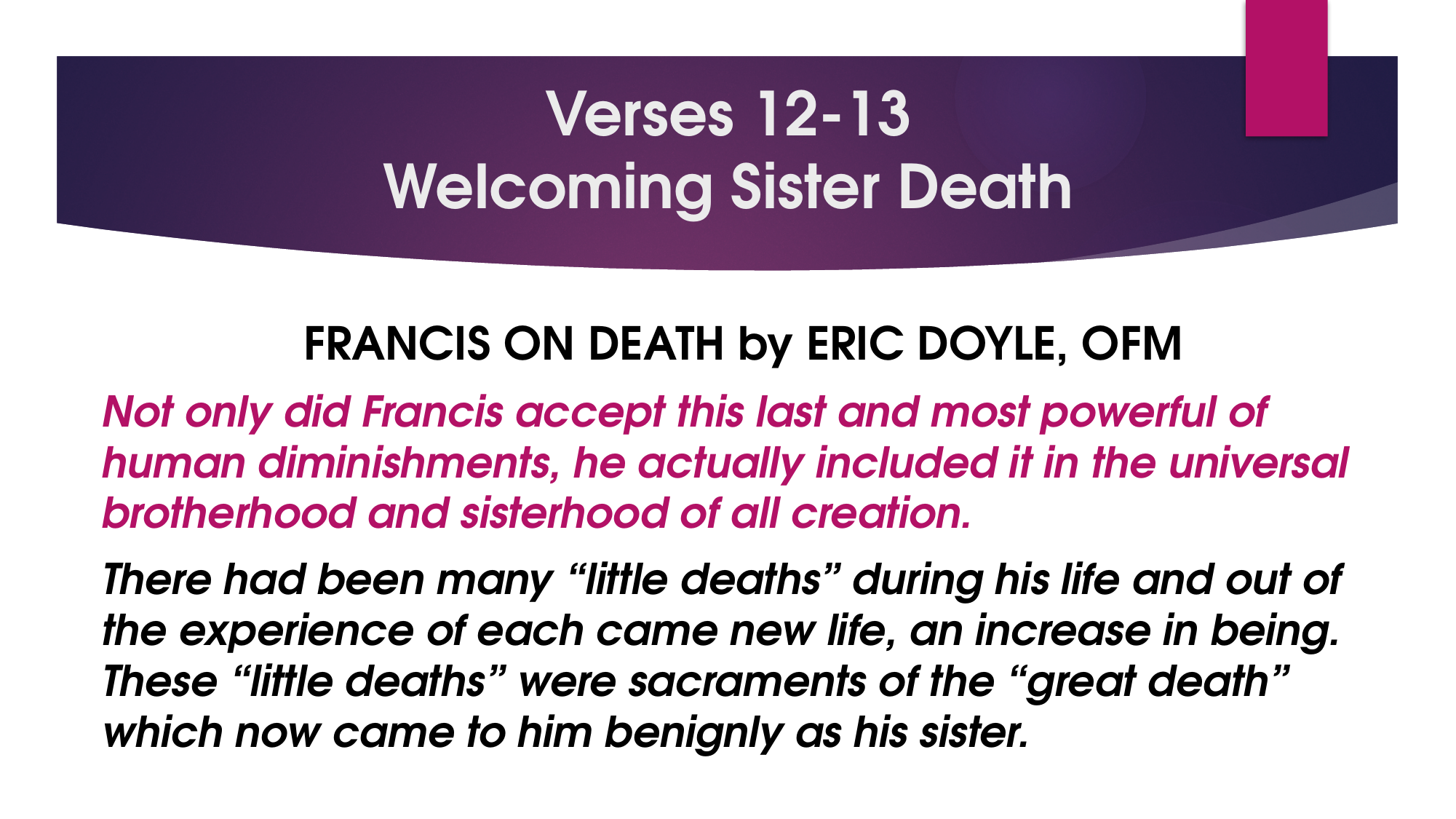

# Verses 12-13 Welcoming Sister Death
FRANCIS ON DEATH by ERIC DOYLE, OFM
Not only did Francis accept this last and most powerful of human diminishments, he actually included it in the universal brotherhood and sisterhood of all creation.
There had been many “little deaths” during his life and out of the experience of each came new life, an increase in being. These “little deaths” were sacraments of the “great death” which now came to him benignly as his sister.